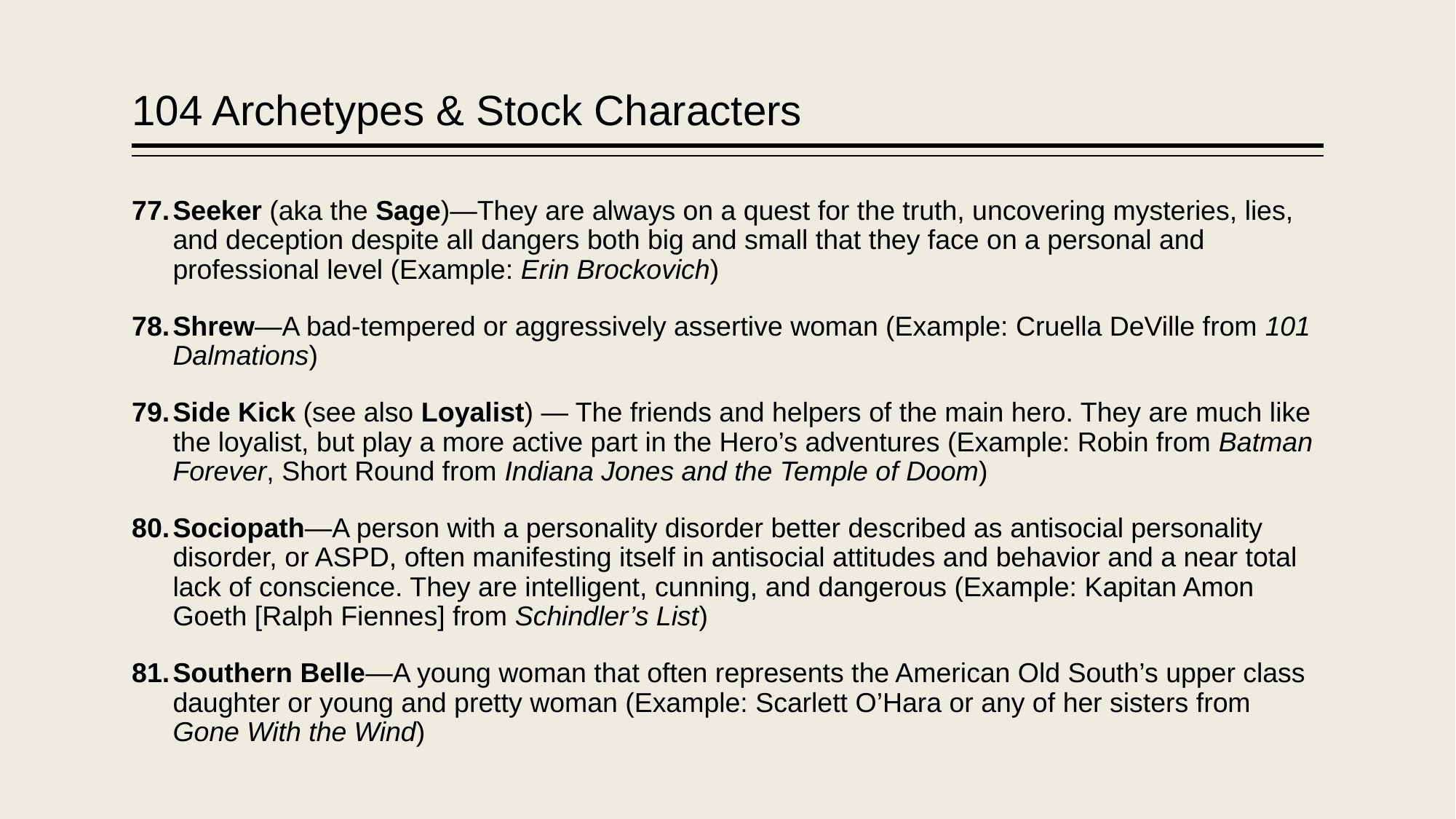

# 104 Archetypes & Stock Characters
Seeker (aka the Sage)—They are always on a quest for the truth, uncovering mysteries, lies, and deception despite all dangers both big and small that they face on a personal and professional level (Example: Erin Brockovich)
Shrew—A bad-tempered or aggressively assertive woman (Example: Cruella DeVille from 101 Dalmations)
Side Kick (see also Loyalist) — The friends and helpers of the main hero. They are much like the loyalist, but play a more active part in the Hero’s adventures (Example: Robin from Batman Forever, Short Round from Indiana Jones and the Temple of Doom)
Sociopath—A person with a personality disorder better described as antisocial personality disorder, or ASPD, often manifesting itself in antisocial attitudes and behavior and a near total lack of conscience. They are intelligent, cunning, and dangerous (Example: Kapitan Amon Goeth [Ralph Fiennes] from Schindler’s List)
Southern Belle—A young woman that often represents the American Old South’s upper class daughter or young and pretty woman (Example: Scarlett O’Hara or any of her sisters from Gone With the Wind)